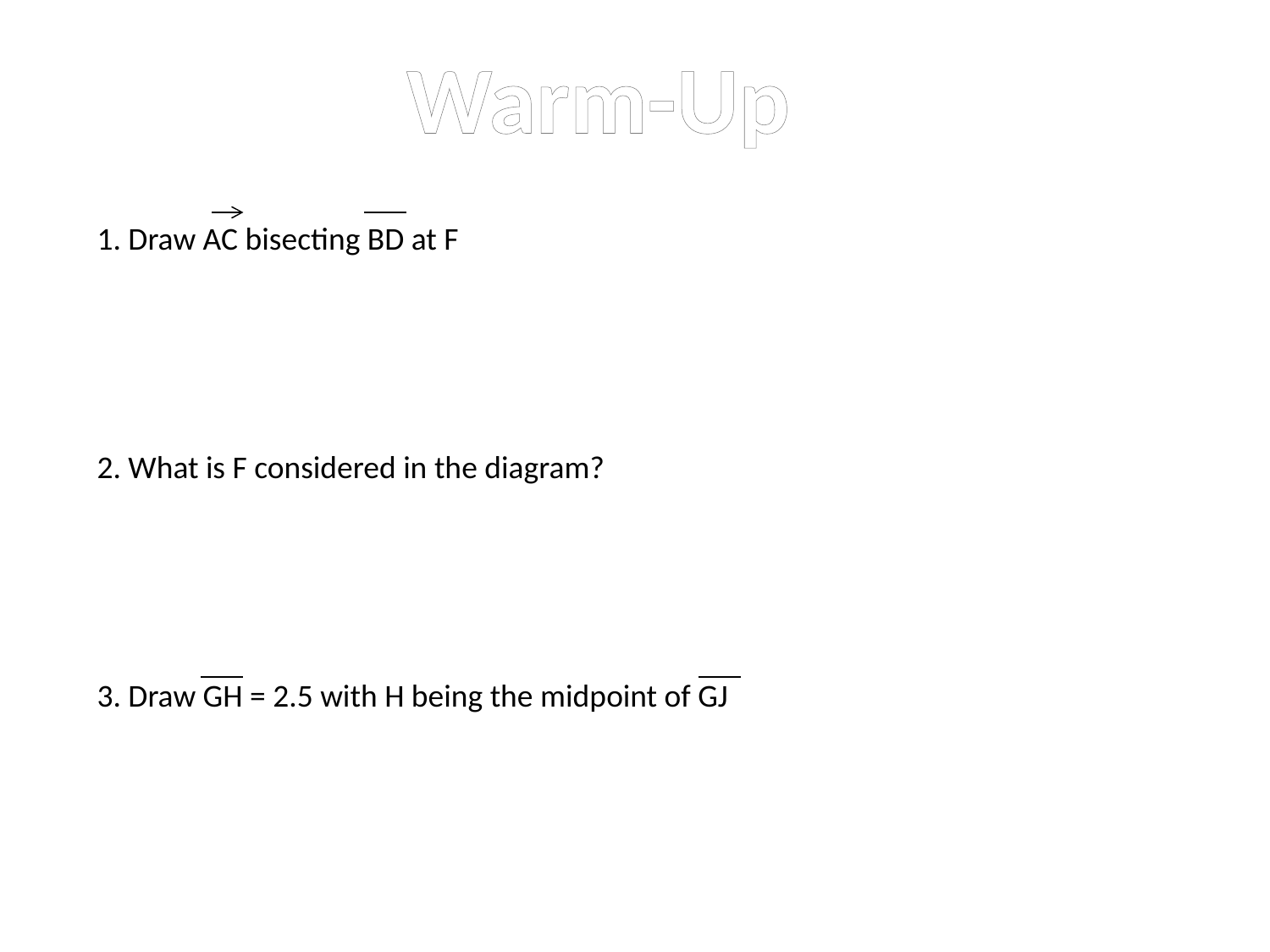

Warm-Up
1. Draw AC bisecting BD at F

2. What is F considered in the diagram?

3. Draw GH = 2.5 with H being the midpoint of GJ